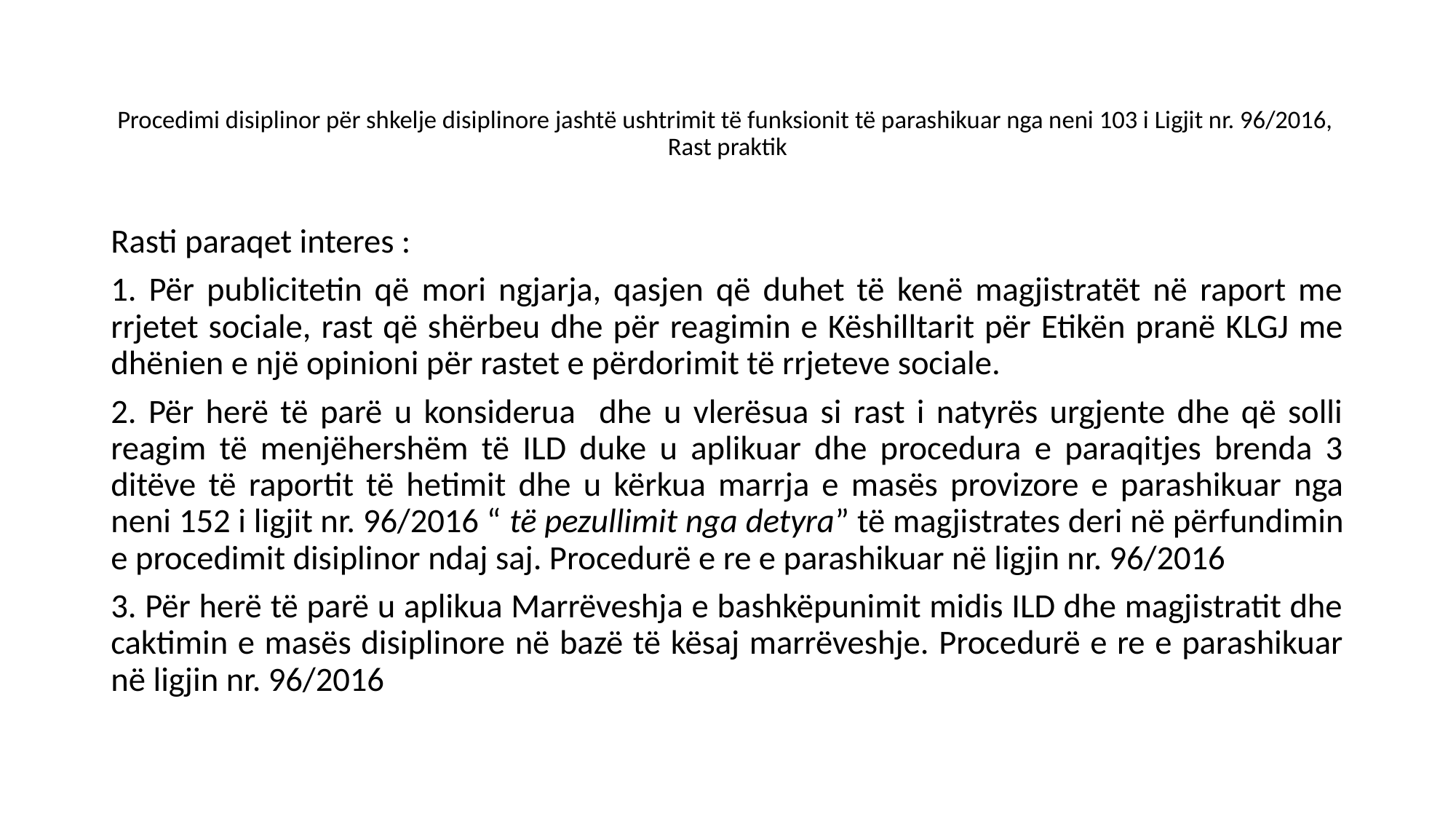

# Procedimi disiplinor për shkelje disiplinore jashtë ushtrimit të funksionit të parashikuar nga neni 103 i Ligjit nr. 96/2016, Rast praktik
Rasti paraqet interes :
1. Për publicitetin që mori ngjarja, qasjen që duhet të kenë magjistratët në raport me rrjetet sociale, rast që shërbeu dhe për reagimin e Këshilltarit për Etikën pranë KLGJ me dhënien e një opinioni për rastet e përdorimit të rrjeteve sociale.
2. Për herë të parë u konsiderua  dhe u vlerësua si rast i natyrës urgjente dhe që solli reagim të menjëhershëm të ILD duke u aplikuar dhe procedura e paraqitjes brenda 3 ditëve të raportit të hetimit dhe u kërkua marrja e masës provizore e parashikuar nga neni 152 i ligjit nr. 96/2016 “ të pezullimit nga detyra” të magjistrates deri në përfundimin e procedimit disiplinor ndaj saj. Procedurë e re e parashikuar në ligjin nr. 96/2016
3. Për herë të parë u aplikua Marrëveshja e bashkëpunimit midis ILD dhe magjistratit dhe caktimin e masës disiplinore në bazë të kësaj marrëveshje. Procedurë e re e parashikuar në ligjin nr. 96/2016